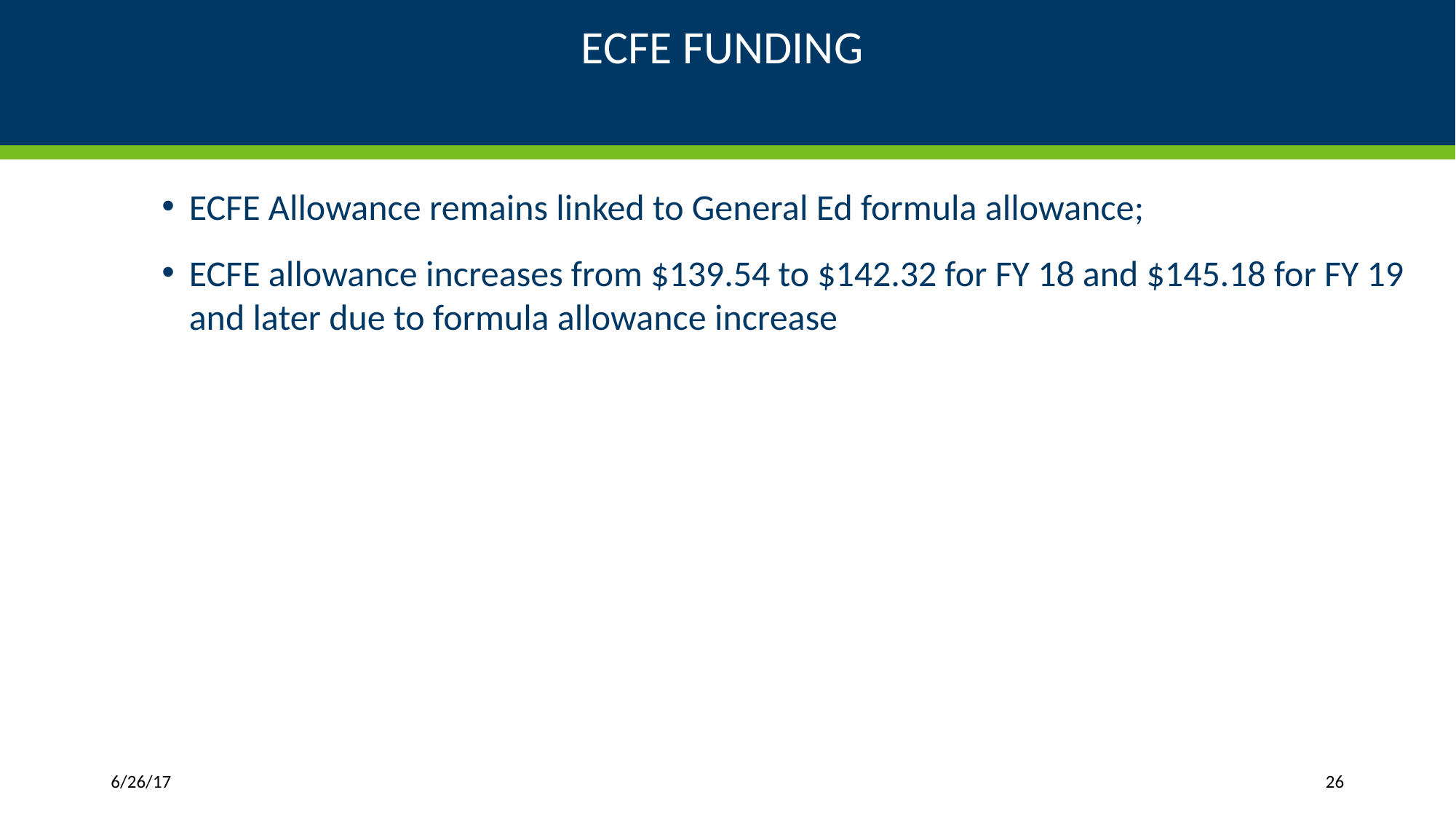

# ECFE FUNDING
ECFE Allowance remains linked to General Ed formula allowance;
ECFE allowance increases from $139.54 to $142.32 for FY 18 and $145.18 for FY 19 and later due to formula allowance increase

6/26/17
26